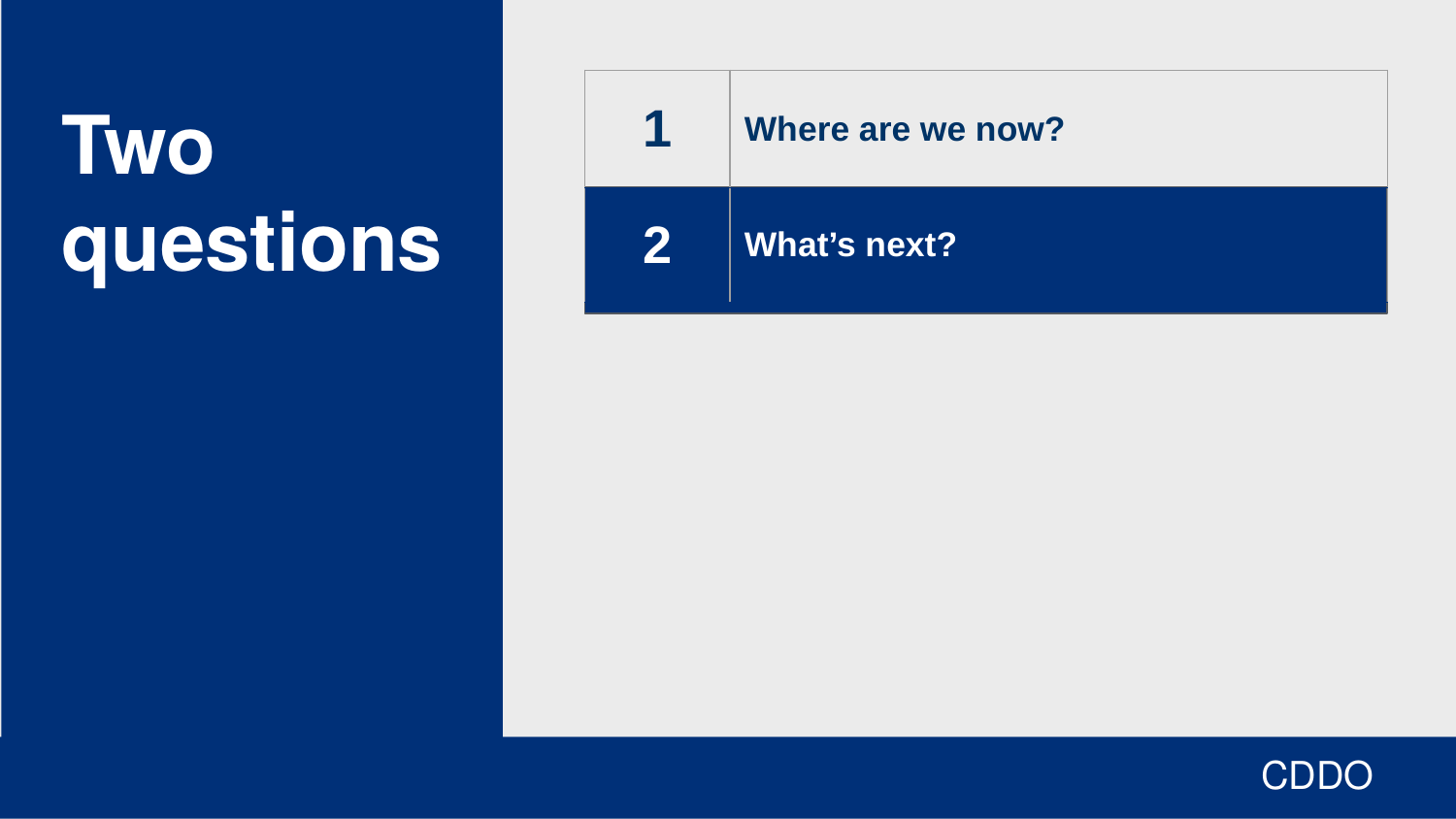

| 1 | Where are we now? |
| --- | --- |
| 2 | What’s next? |
Two questions